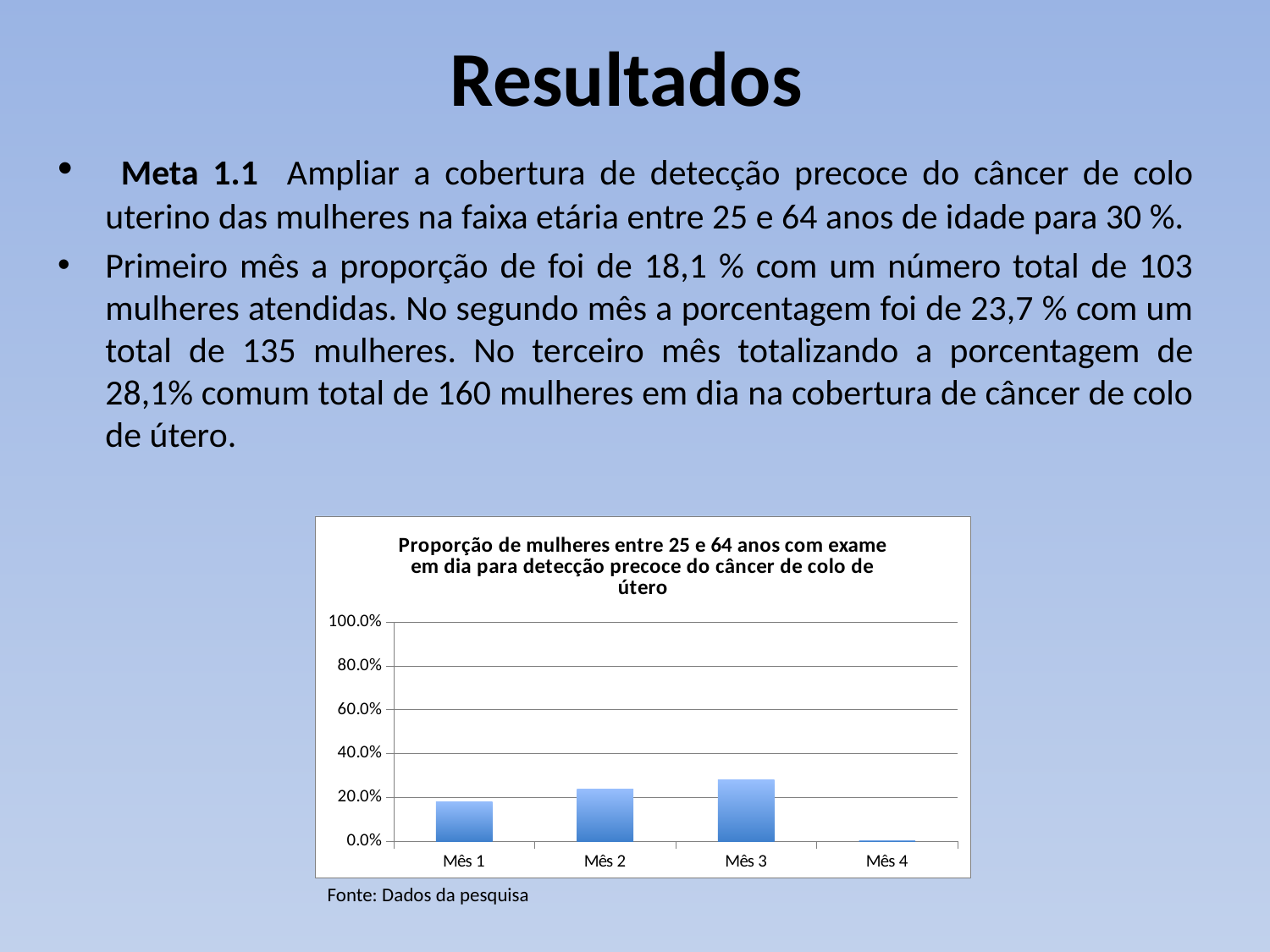

# Resultados
 Meta 1.1  Ampliar a cobertura de detecção precoce do câncer de colo uterino das mulheres na faixa etária entre 25 e 64 anos de idade para 30 %.
Primeiro mês a proporção de foi de 18,1 % com um número total de 103 mulheres atendidas. No segundo mês a porcentagem foi de 23,7 % com um total de 135 mulheres. No terceiro mês totalizando a porcentagem de 28,1% comum total de 160 mulheres em dia na cobertura de câncer de colo de útero.

### Chart:

| Category | Proporção de mulheres entre 25 e 64 anos com exame em dia para detecção precoce do câncer de colo de útero |
|---|---|
| Mês 1 | 0.1810193321616883 |
| Mês 2 | 0.2372583479789104 |
| Mês 3 | 0.28119507908611574 |
| Mês 4 | 0.0 |
Fonte: Dados da pesquisa